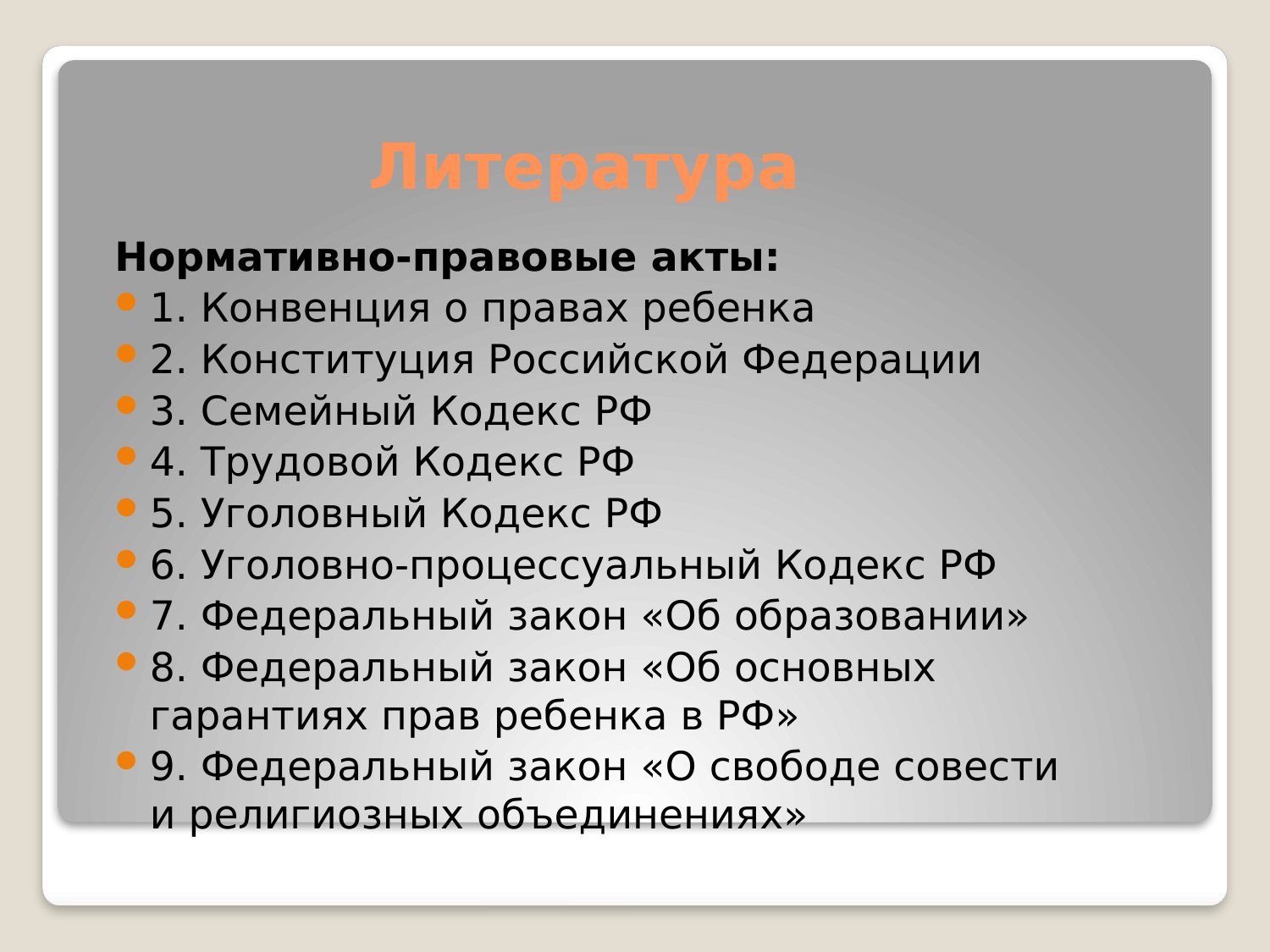

# Литература
Нормативно-правовые акты:
1. Конвенция о правах ребенка
2. Конституция Российской Федерации
3. Семейный Кодекс РФ
4. Трудовой Кодекс РФ
5. Уголовный Кодекс РФ
6. Уголовно-процессуальный Кодекс РФ
7. Федеральный закон «Об образовании»
8. Федеральный закон «Об основных гарантиях прав ребенка в РФ»
9. Федеральный закон «О свободе совести и религиозных объединениях»